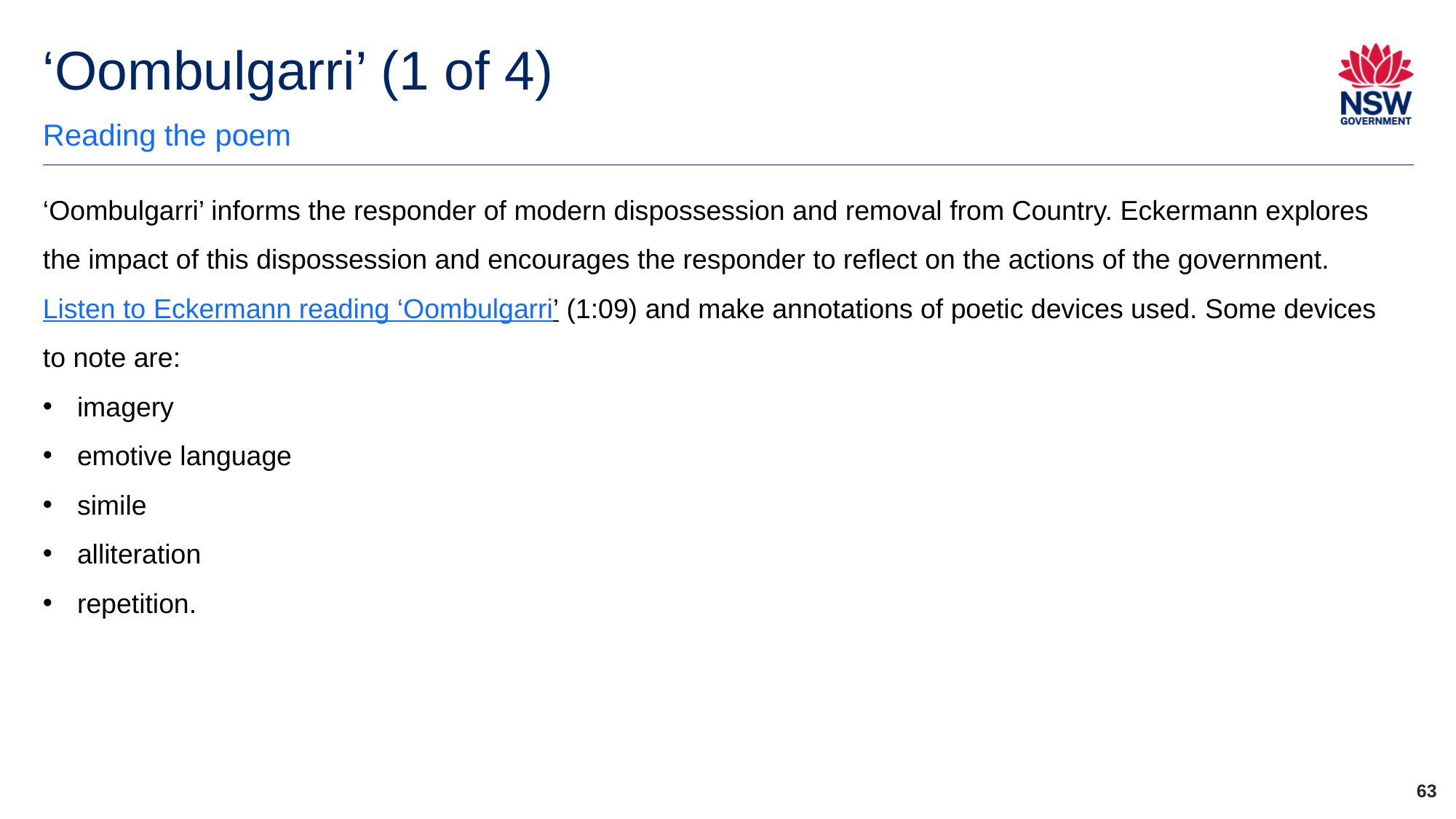

# ‘Oombulgarri’ (1 of 4)
Reading the poem
‘Oombulgarri’ informs the responder of modern dispossession and removal from Country. Eckermann explores the impact of this dispossession and encourages the responder to reflect on the actions of the government.
Listen to Eckermann reading ‘Oombulgarri’ (1:09) and make annotations of poetic devices used. Some devices to note are:
imagery
emotive language
simile
alliteration
repetition.

63